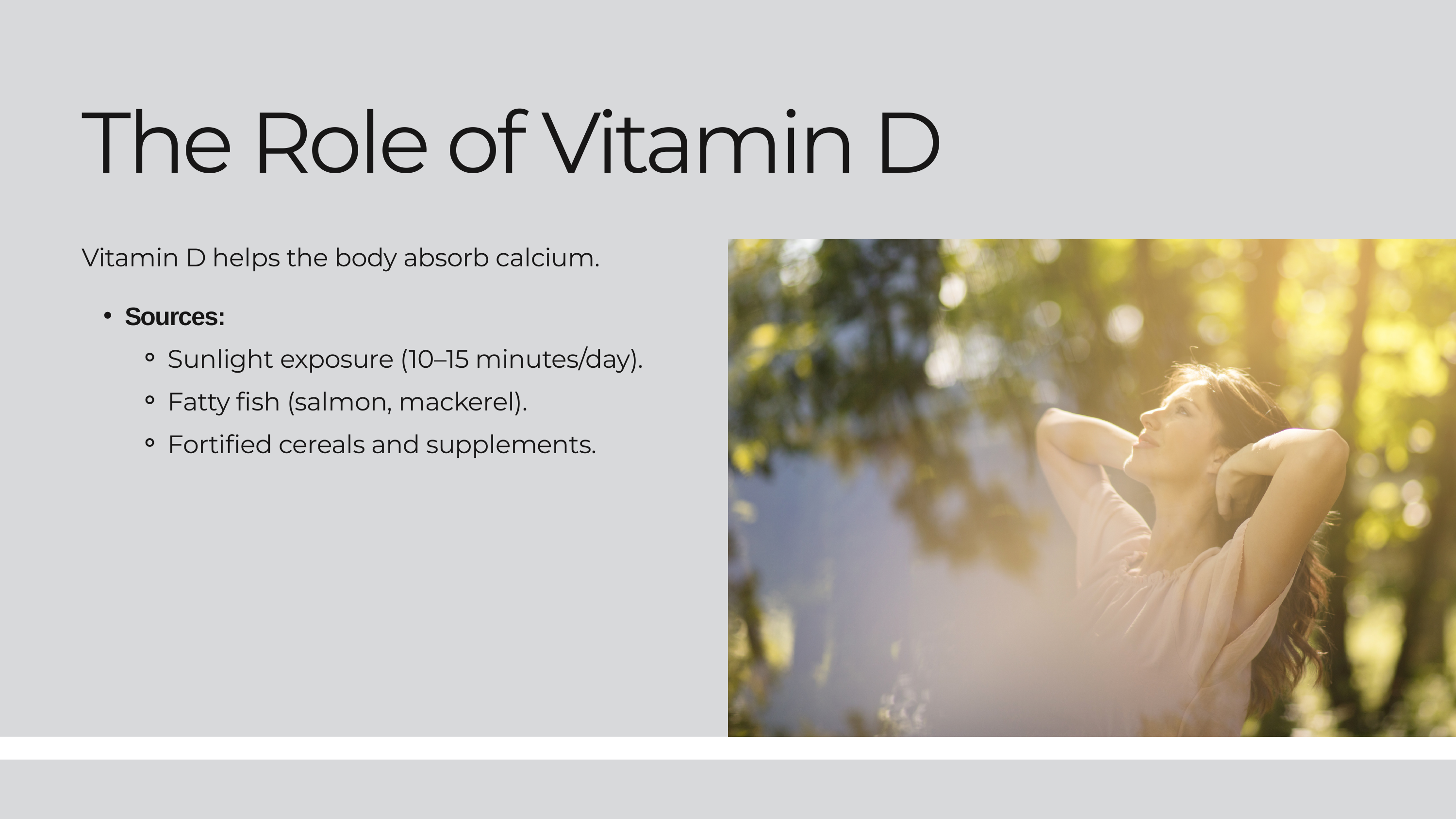

The Role of Vitamin D
Vitamin D helps the body absorb calcium.

Sources:
Sunlight exposure (10–15 minutes/day).
Fatty fish (salmon, mackerel).
Fortified cereals and supplements.